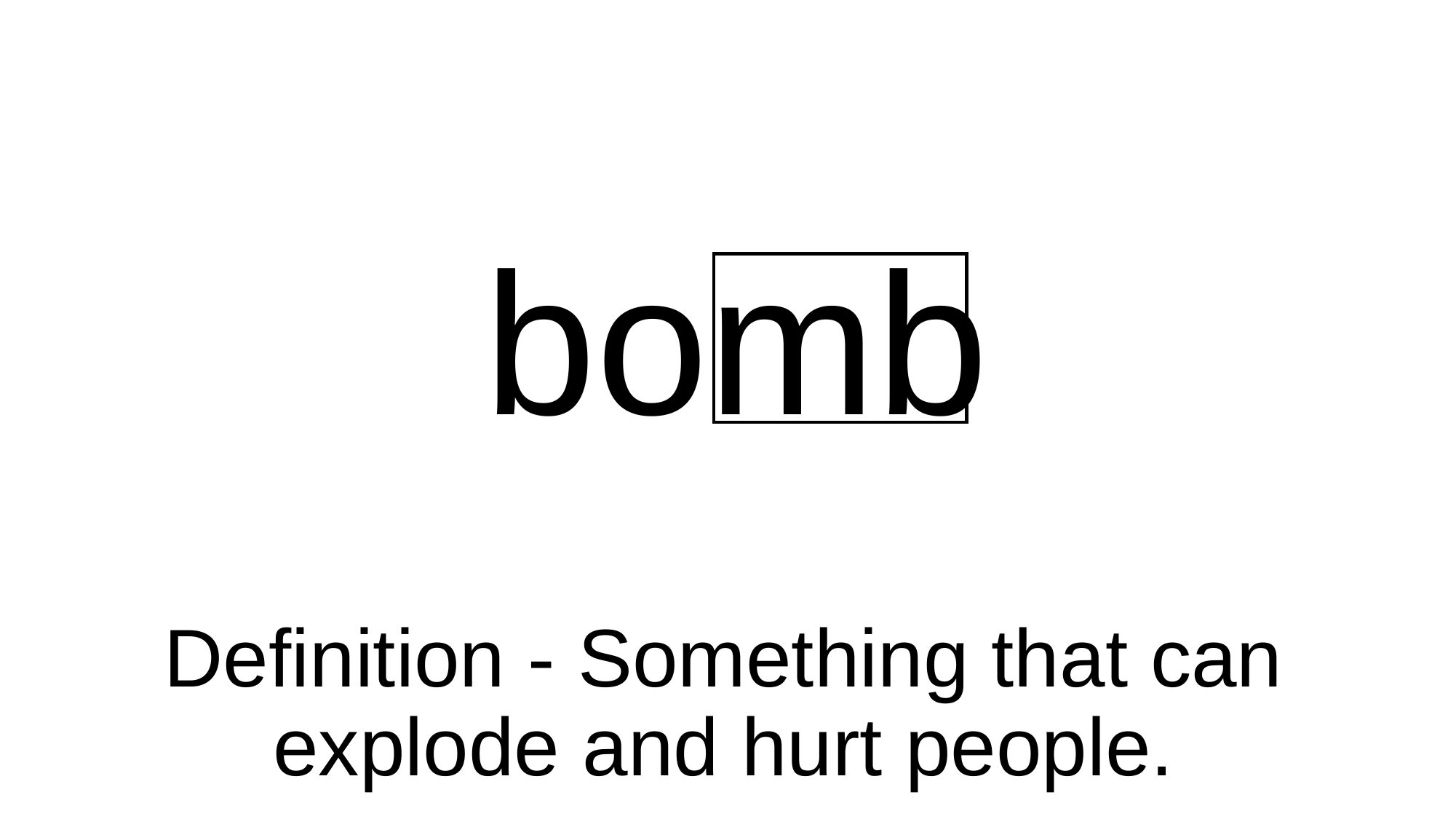

# bomb

Definition - Something that can explode and hurt people.